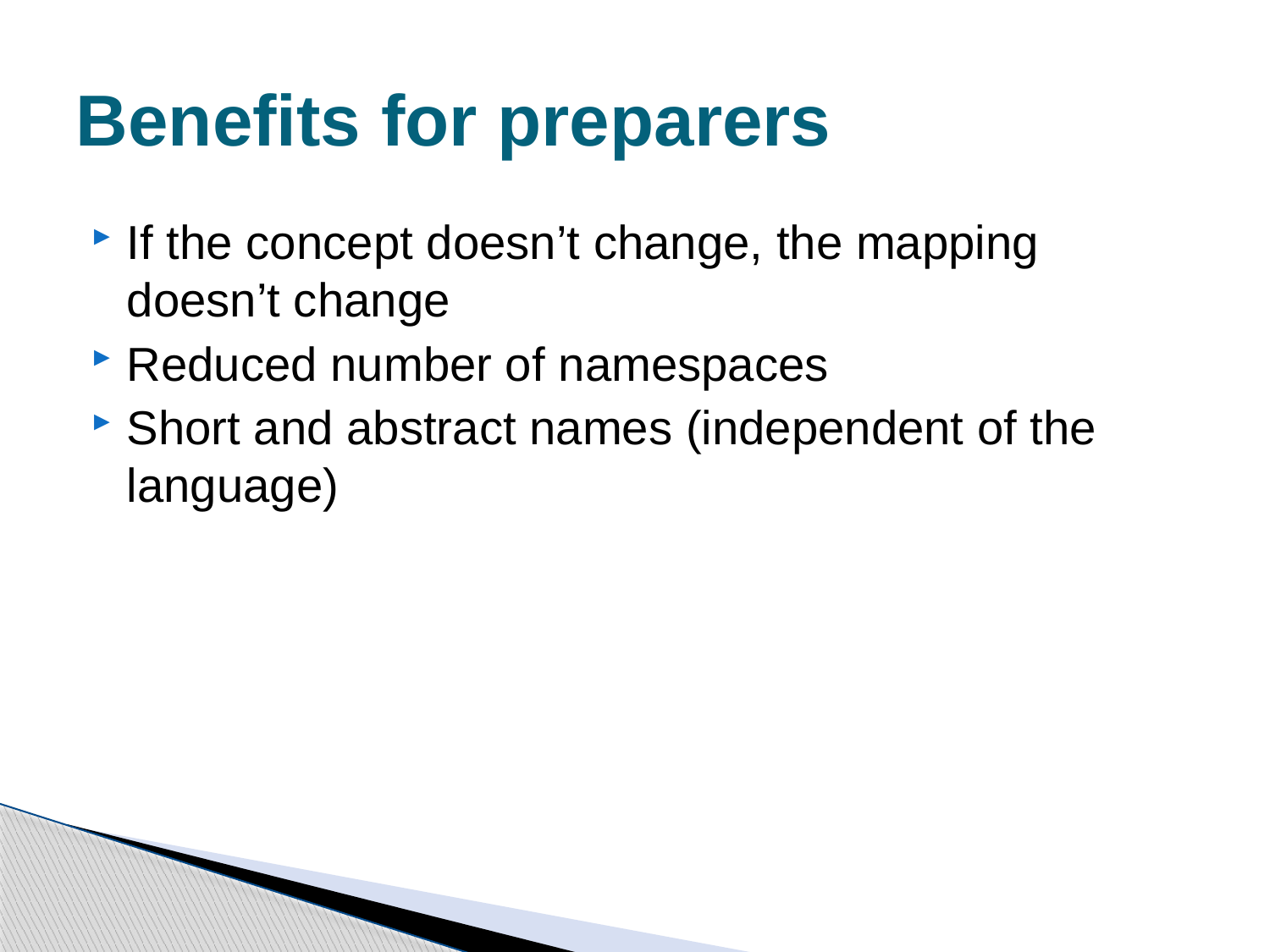

# Benefits for preparers
If the concept doesn’t change, the mapping doesn’t change
Reduced number of namespaces
Short and abstract names (independent of the language)